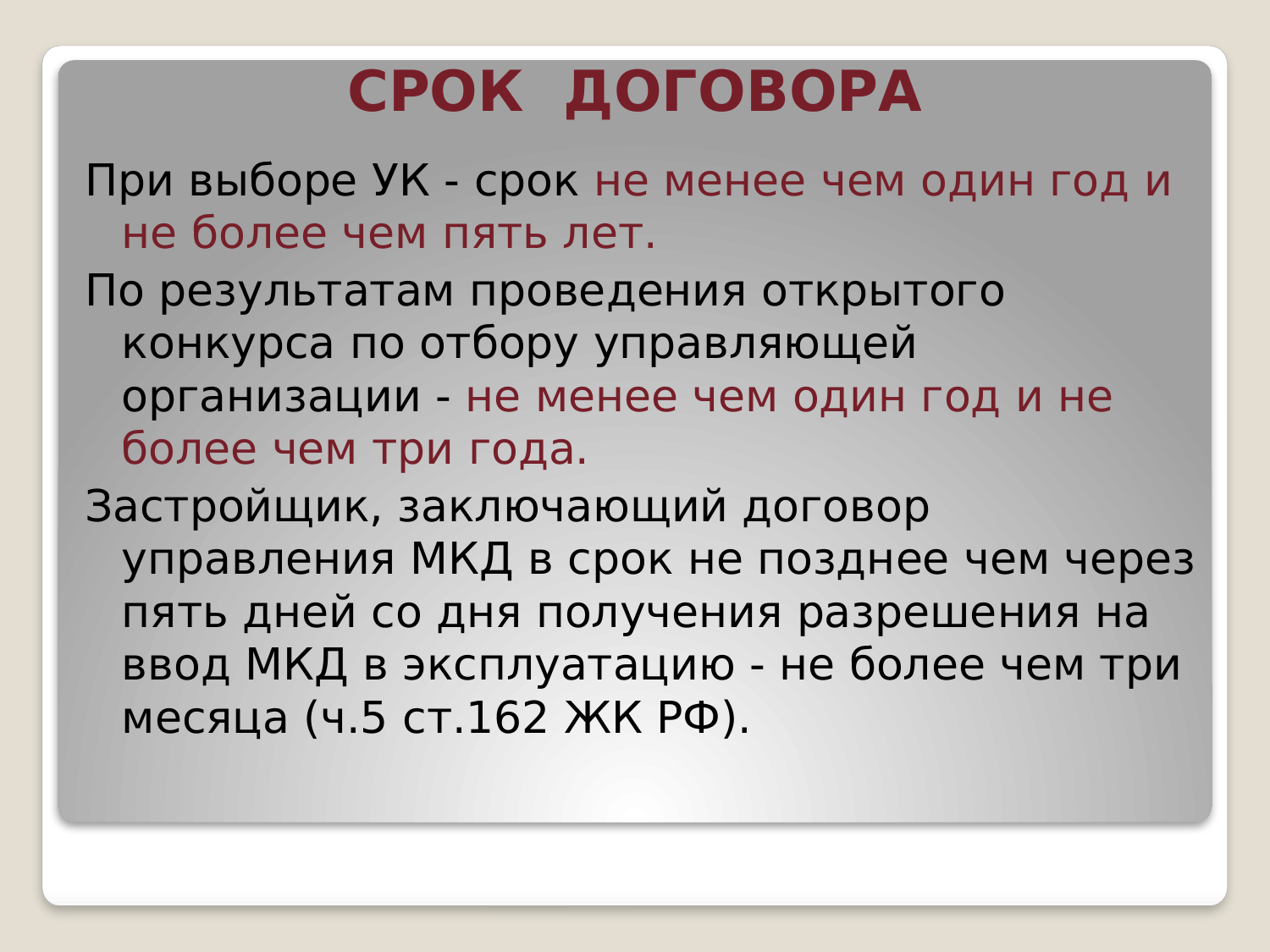

# СРОК  ДОГОВОРА
При выборе УК - срок не менее чем один год и не более чем пять лет.
По результатам проведения открытого конкурса по отбору управляющей организации - не менее чем один год и не более чем три года.
Застройщик, заключающий договор управления МКД в срок не позднее чем через пять дней со дня получения разрешения на ввод МКД в эксплуатацию - не более чем три месяца (ч.5 ст.162 ЖК РФ).